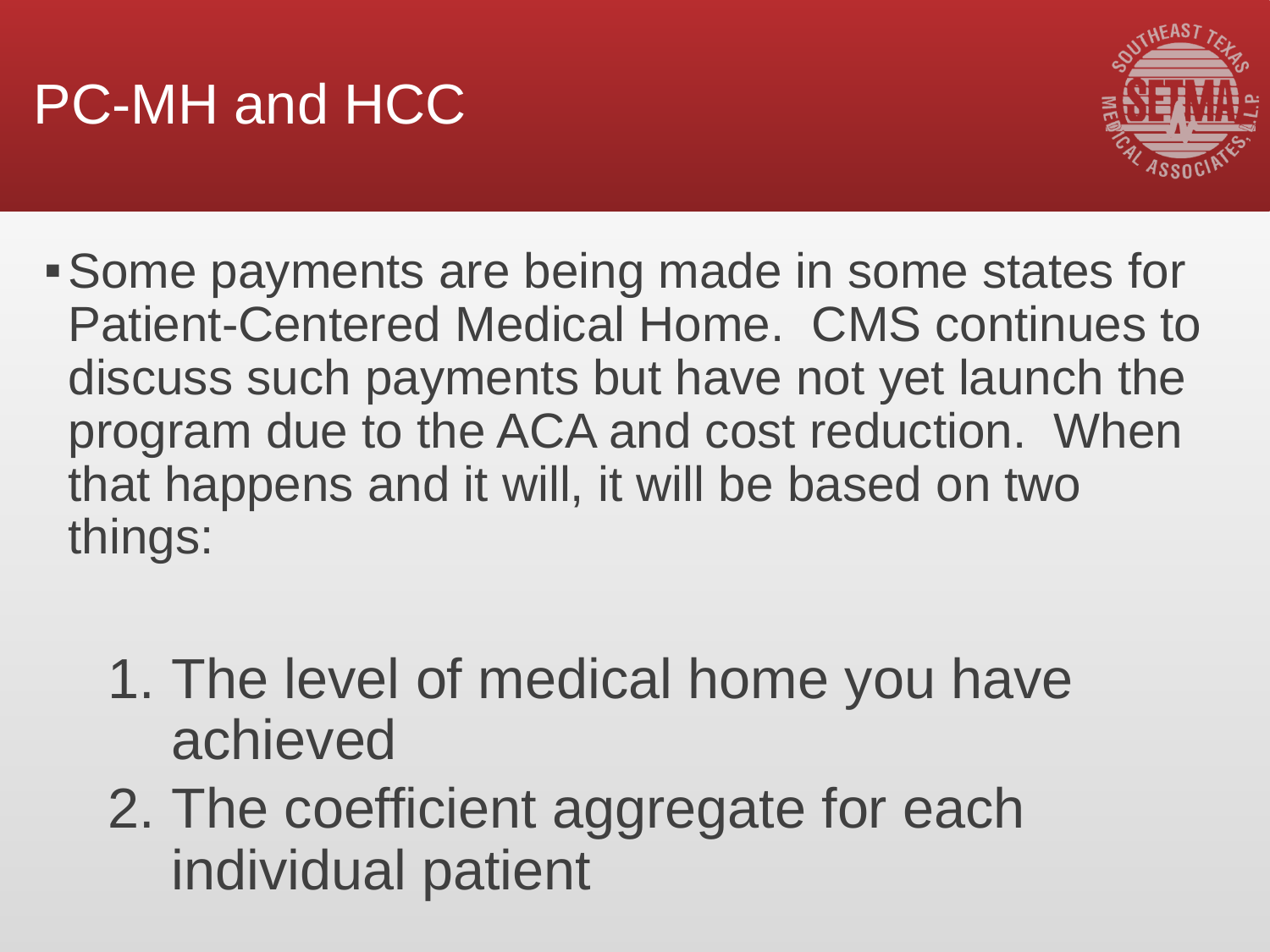

# PC-MH and HCC

Some payments are being made in some states for Patient-Centered Medical Home.  CMS continues to discuss such payments but have not yet launch the program due to the ACA and cost reduction.  When that happens and it will, it will be based on two things:

The level of medical home you have achieved
The coefficient aggregate for each individual patient